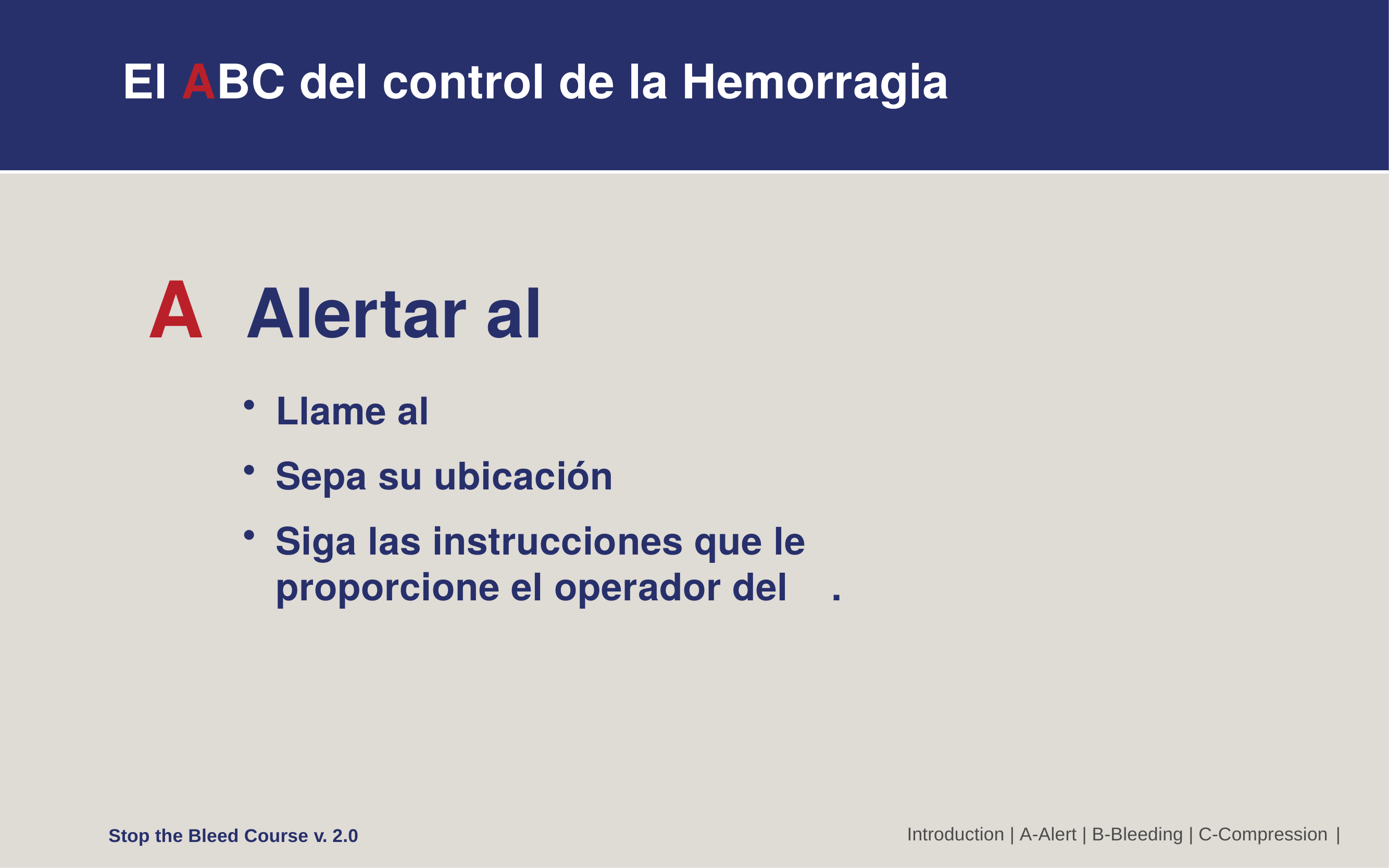

# El ABC del control de la Hemorragia
A	Alertar al
Llame al
Sepa su ubicación
Siga las instrucciones que le proporcione el operador del    .
Stop the Bleed Course v. 2.0
Introduction | A-Alert | B-Bleeding | C-Compression |